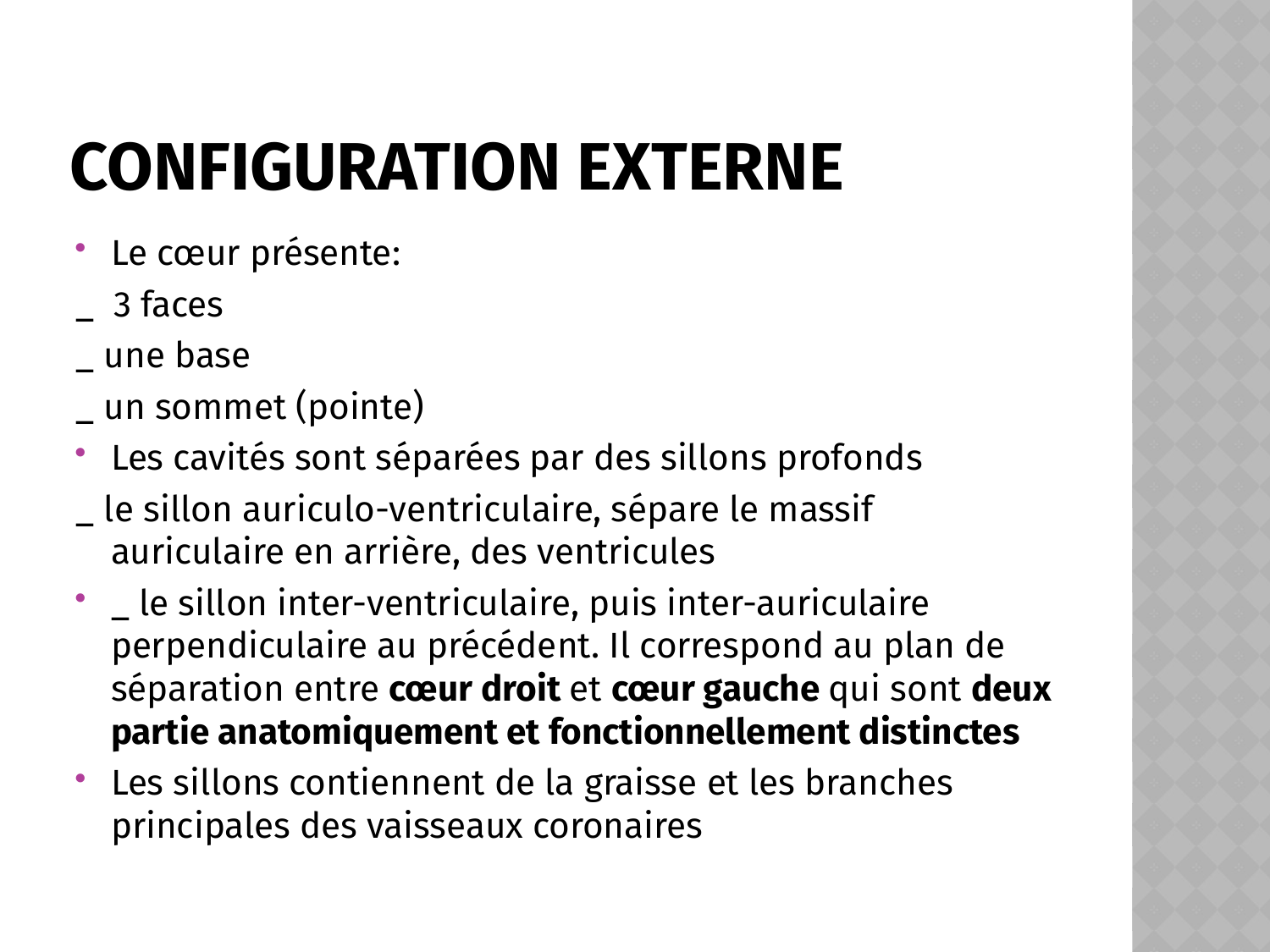

# Configuration externe
Le cœur présente:
_  3 faces
_ une base
_ un sommet (pointe)
Les cavités sont séparées par des sillons profonds
_ le sillon auriculo-ventriculaire, sépare le massif auriculaire en arrière, des ventricules
_ le sillon inter-ventriculaire, puis inter-auriculaire perpendiculaire au précédent. Il correspond au plan de séparation entre cœur droit et cœur gauche qui sont deux partie anatomiquement et fonctionnellement distinctes
Les sillons contiennent de la graisse et les branches principales des vaisseaux coronaires